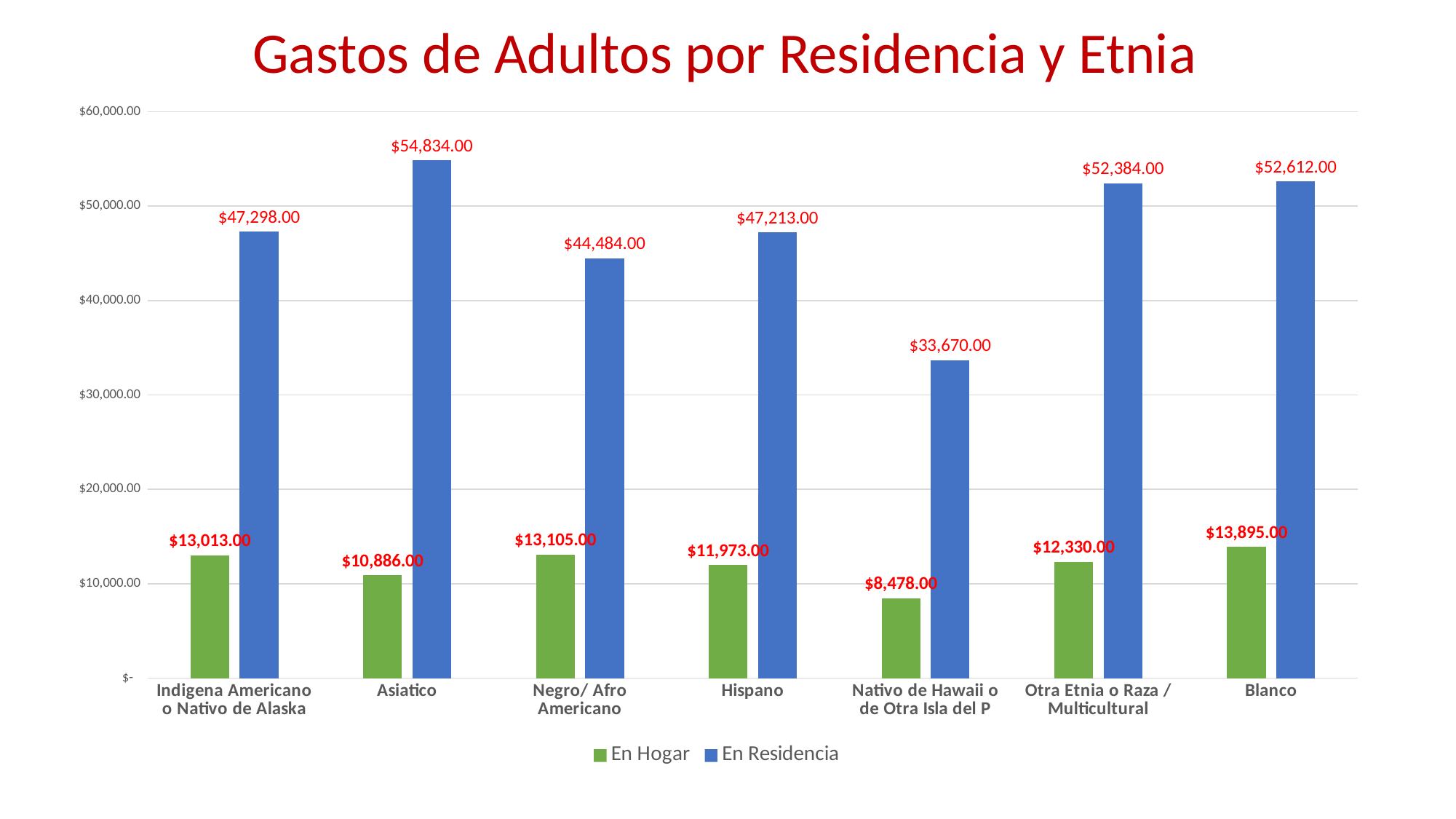

# Gastos de Adultos por Residencia y Etnia

### Chart

| Category | En Hogar | En Residencia |
|---|---|---|
| Indigena Americano o Nativo de Alaska | 13013.0 | 47298.0 |
| Asiatico | 10886.0 | 54834.0 |
| Negro/ Afro Americano | 13105.0 | 44484.0 |
| Hispano | 11973.0 | 47213.0 |
| Nativo de Hawaii o de Otra Isla del P | 8478.0 | 33670.0 |
| Otra Etnia o Raza / Multicultural | 12330.0 | 52384.0 |
| Blanco | 13895.0 | 52612.0 |